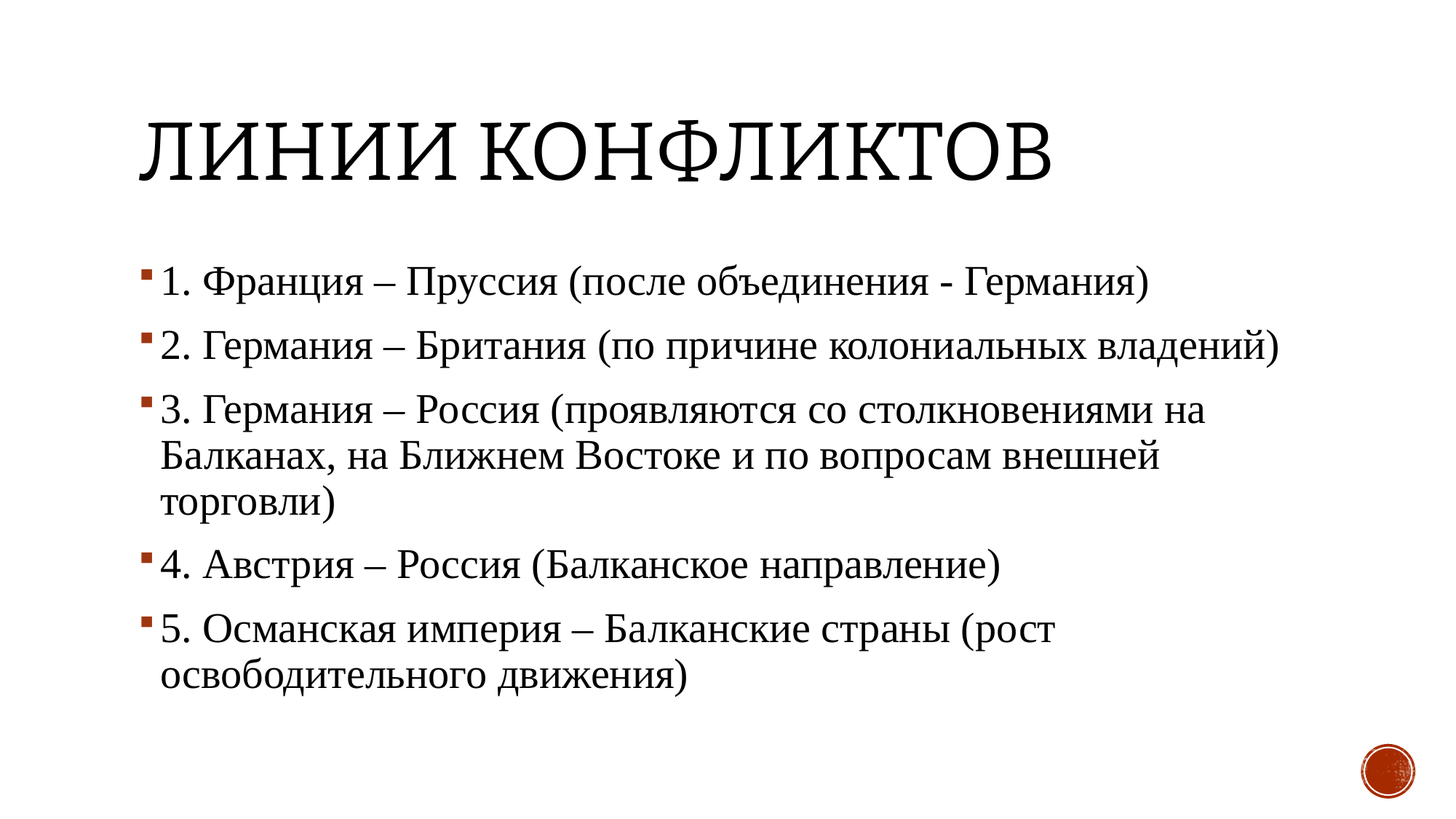

# Линии конфликтов
1. Франция – Пруссия (после объединения - Германия)
2. Германия – Британия (по причине колониальных владений)
3. Германия – Россия (проявляются со столкновениями на Балканах, на Ближнем Востоке и по вопросам внешней торговли)
4. Австрия – Россия (Балканское направление)
5. Османская империя – Балканские страны (рост освободительного движения)